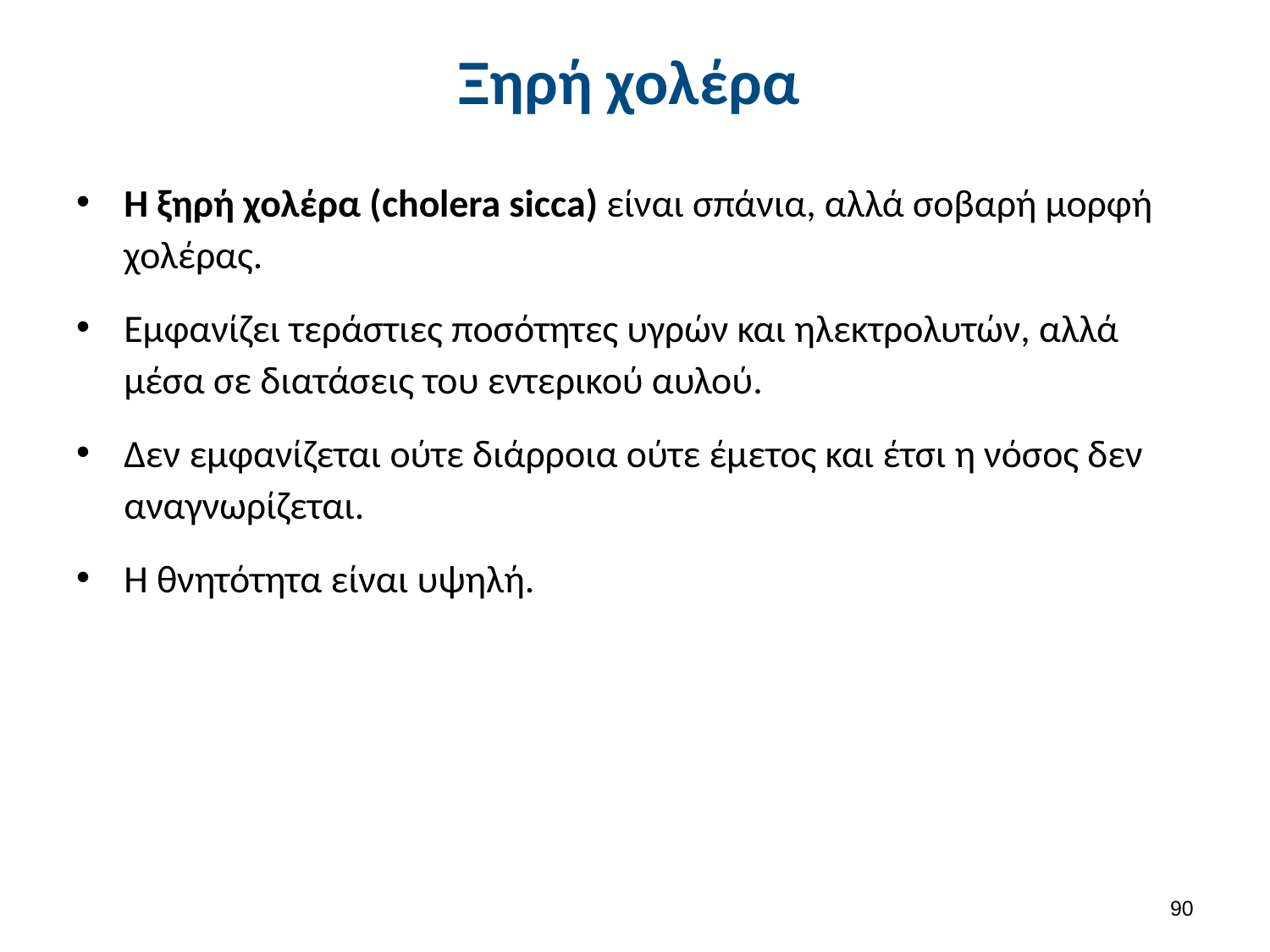

# Ξηρή χολέρα
Η ξηρή χολέρα (cholera sicca) είναι σπάνια, αλλά σοβαρή μορφή χολέρας.
Εμφανίζει τεράστιες ποσότητες υγρών και ηλεκτρολυτών, αλλά μέσα σε διατάσεις του εντερικού αυλού.
Δεν εμφανίζεται ούτε διάρροια ούτε έμετος και έτσι η νόσος δεν αναγνωρίζεται.
Η θνητότητα είναι υψηλή.
90